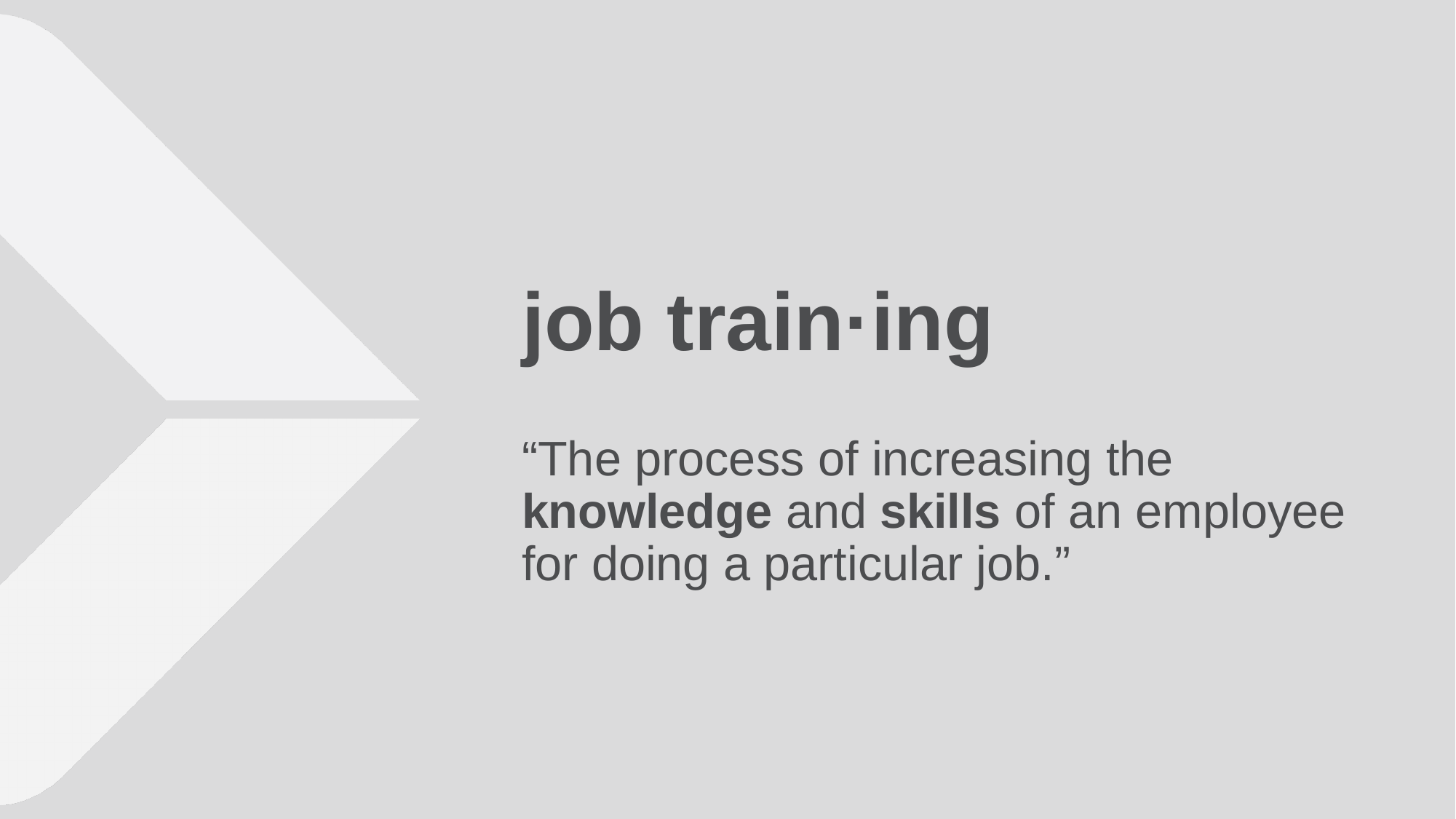

Do not add text here
job train·ing

“The process of increasing the knowledge and skills of an employee for doing a particular job.”

Do not add text here